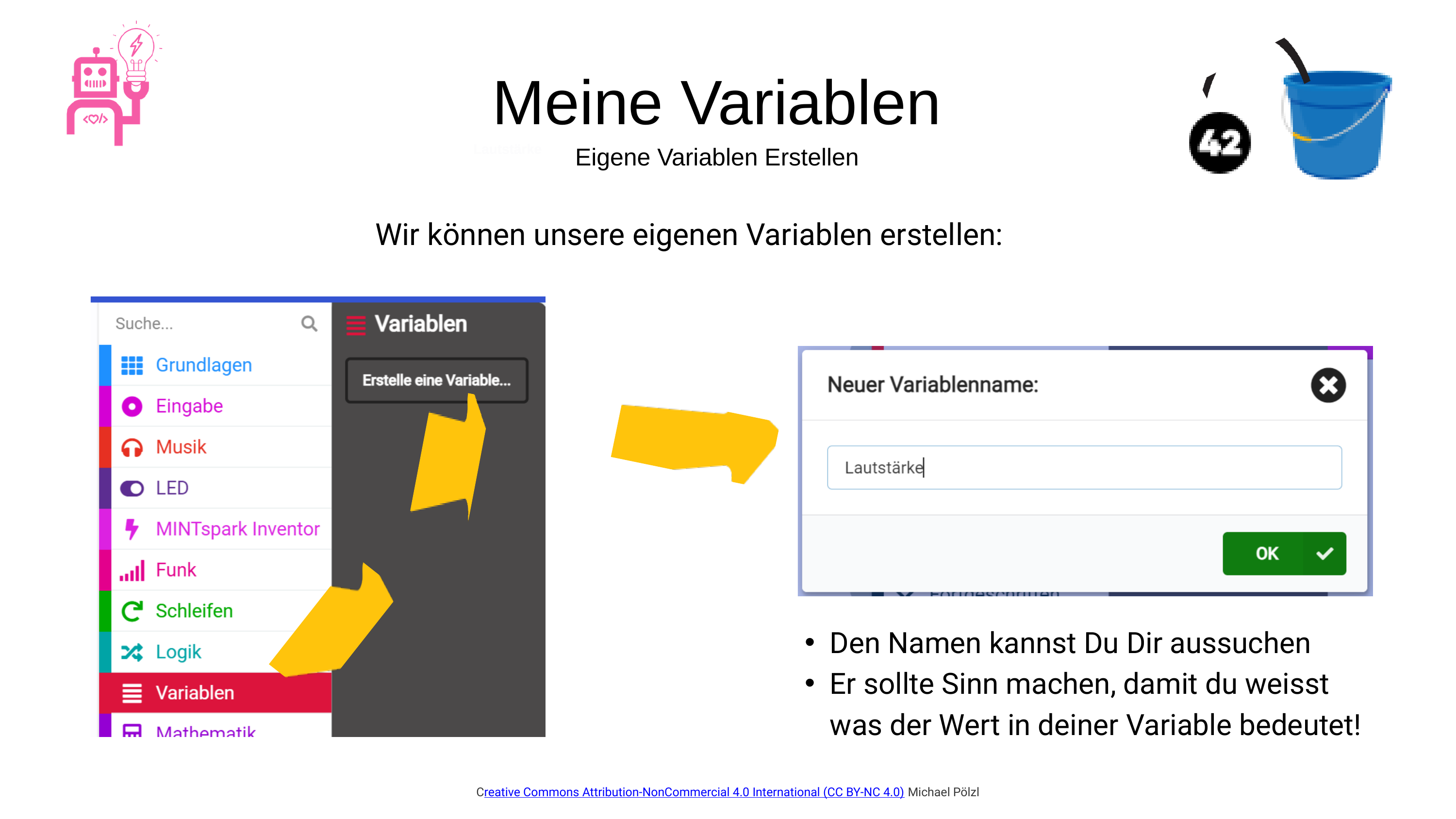

Meine Variablen
Eigene Variablen Erstellen

Lautstärke
Wir können unsere eigenen Variablen erstellen:

Den Namen kannst Du Dir aussuchen
Er sollte Sinn machen, damit du weisst was der Wert in deiner Variable bedeutet!
Creative Commons Attribution-NonCommercial 4.0 International (CC BY-NC 4.0) Michael Pölzl